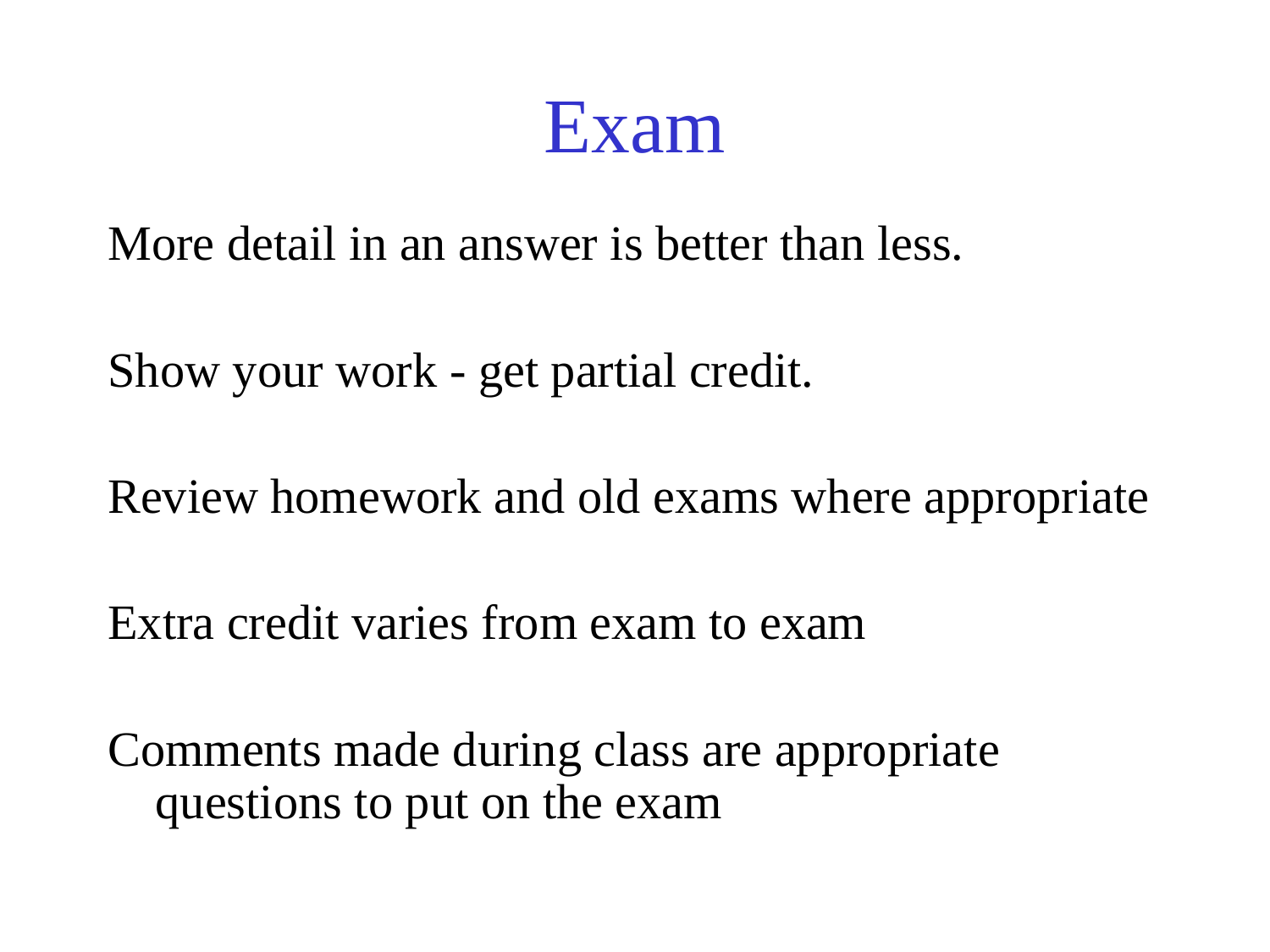

# Exam
More detail in an answer is better than less.

Show your work - get partial credit.

Review homework and old exams where appropriate

Extra credit varies from exam to exam

Comments made during class are appropriate questions to put on the exam